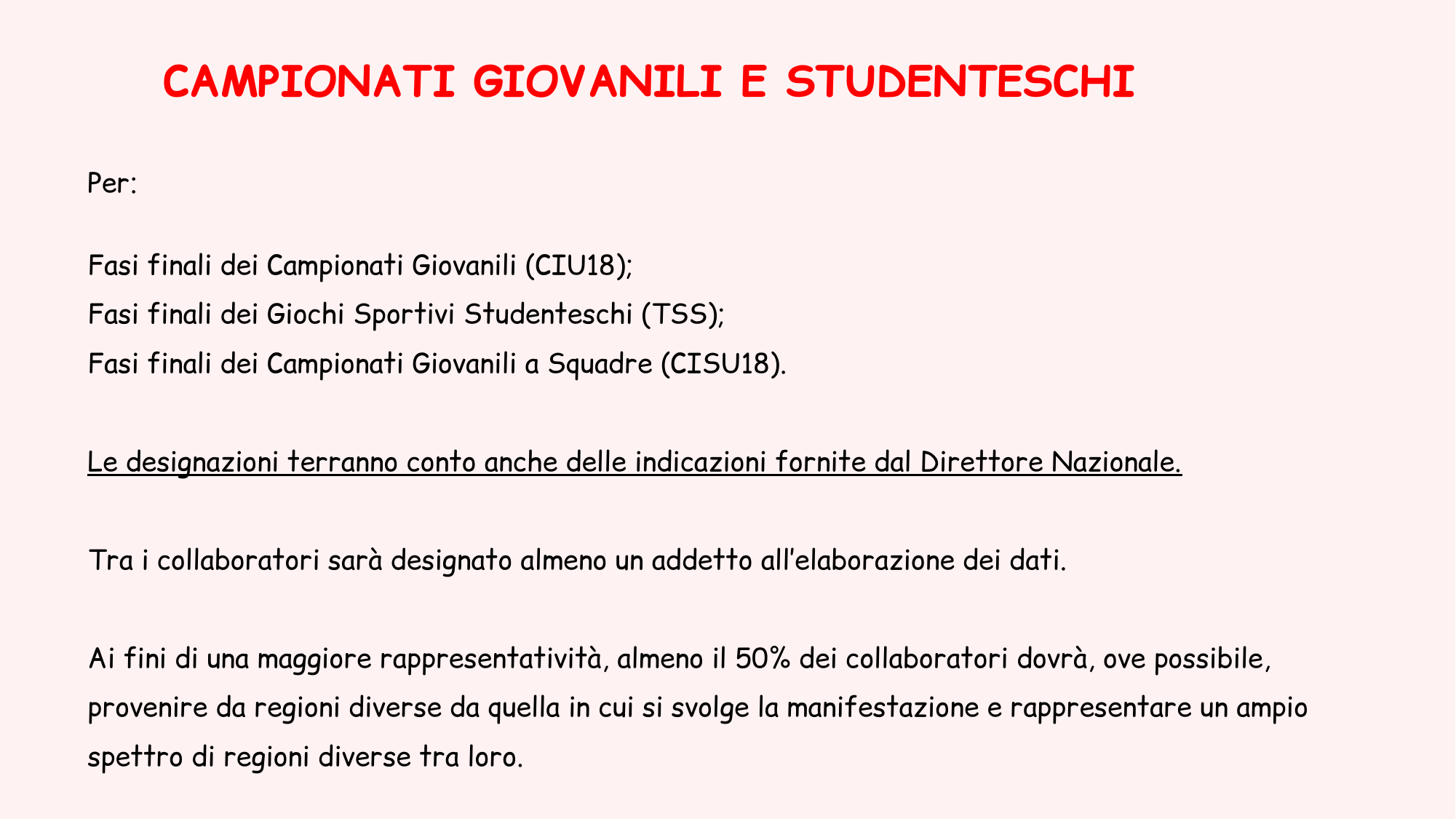

CAMPIONATI GIOVANILI E STUDENTESCHI
Per:

Fasi finali dei Campionati Giovanili (CIU18);
Fasi finali dei Giochi Sportivi Studenteschi (TSS);
Fasi finali dei Campionati Giovanili a Squadre (CISU18).

Le designazioni terranno conto anche delle indicazioni fornite dal Direttore Nazionale.

Tra i collaboratori sarà designato almeno un addetto all’elaborazione dei dati.

Ai fini di una maggiore rappresentatività, almeno il 50% dei collaboratori dovrà, ove possibile, provenire da regioni diverse da quella in cui si svolge la manifestazione e rappresentare un ampio spettro di regioni diverse tra loro.